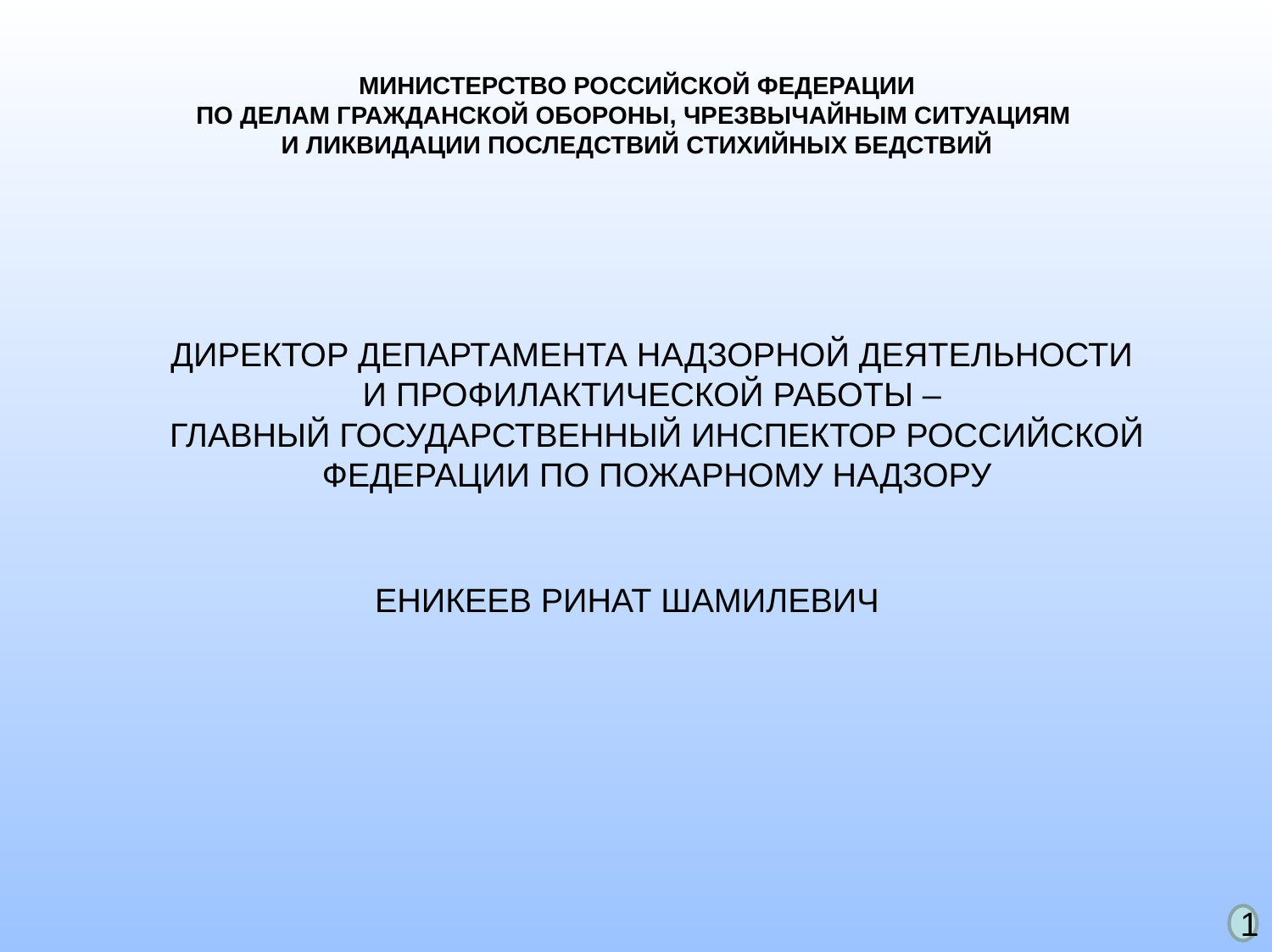

МИНИСТЕРСТВО РОССИЙСКОЙ ФЕДЕРАЦИИ
ПО ДЕЛАМ ГРАЖДАНСКОЙ ОБОРОНЫ, ЧРЕЗВЫЧАЙНЫМ СИТУАЦИЯМ
И ЛИКВИДАЦИИ ПОСЛЕДСТВИЙ СТИХИЙНЫХ БЕДСТВИЙ
ДИРЕКТОР ДЕПАРТАМЕНТА НАДЗОРНОЙ ДЕЯТЕЛЬНОСТИ
И ПРОФИЛАКТИЧЕСКОЙ РАБОТЫ –
ГЛАВНЫЙ ГОСУДАРСТВЕННЫЙ ИНСПЕКТОР РОССИЙСКОЙ ФЕДЕРАЦИИ ПО ПОЖАРНОМУ НАДЗОРУ
ЕНИКЕЕВ РИНАТ ШАМИЛЕВИЧ
1